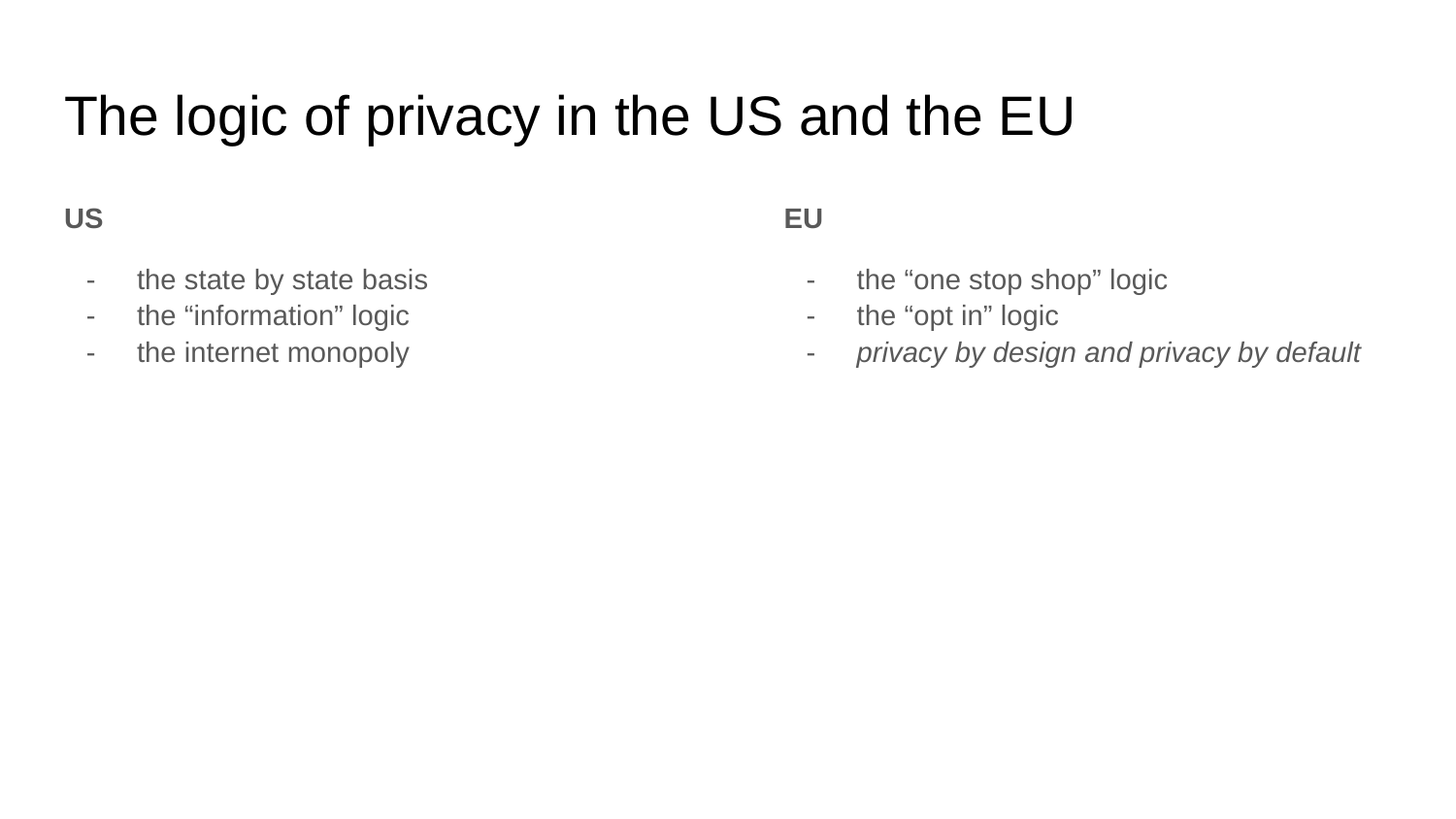

# The logic of privacy in the US and the EU
US
the state by state basis
the “information” logic
the internet monopoly
EU
the “one stop shop” logic
the “opt in” logic
privacy by design and privacy by default